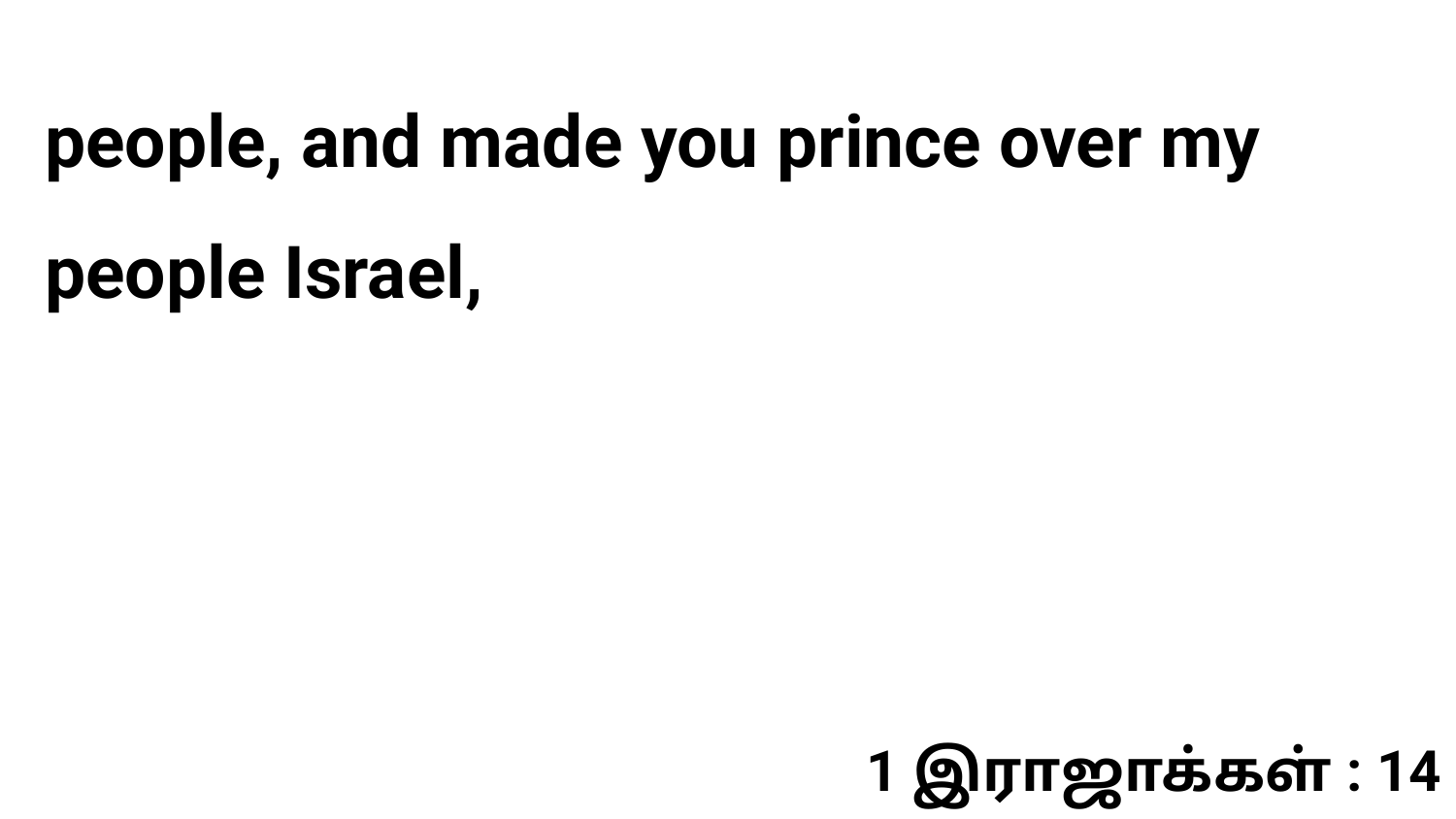

people, and made you prince over my people Israel,
1 இராஜாக்கள் : 14